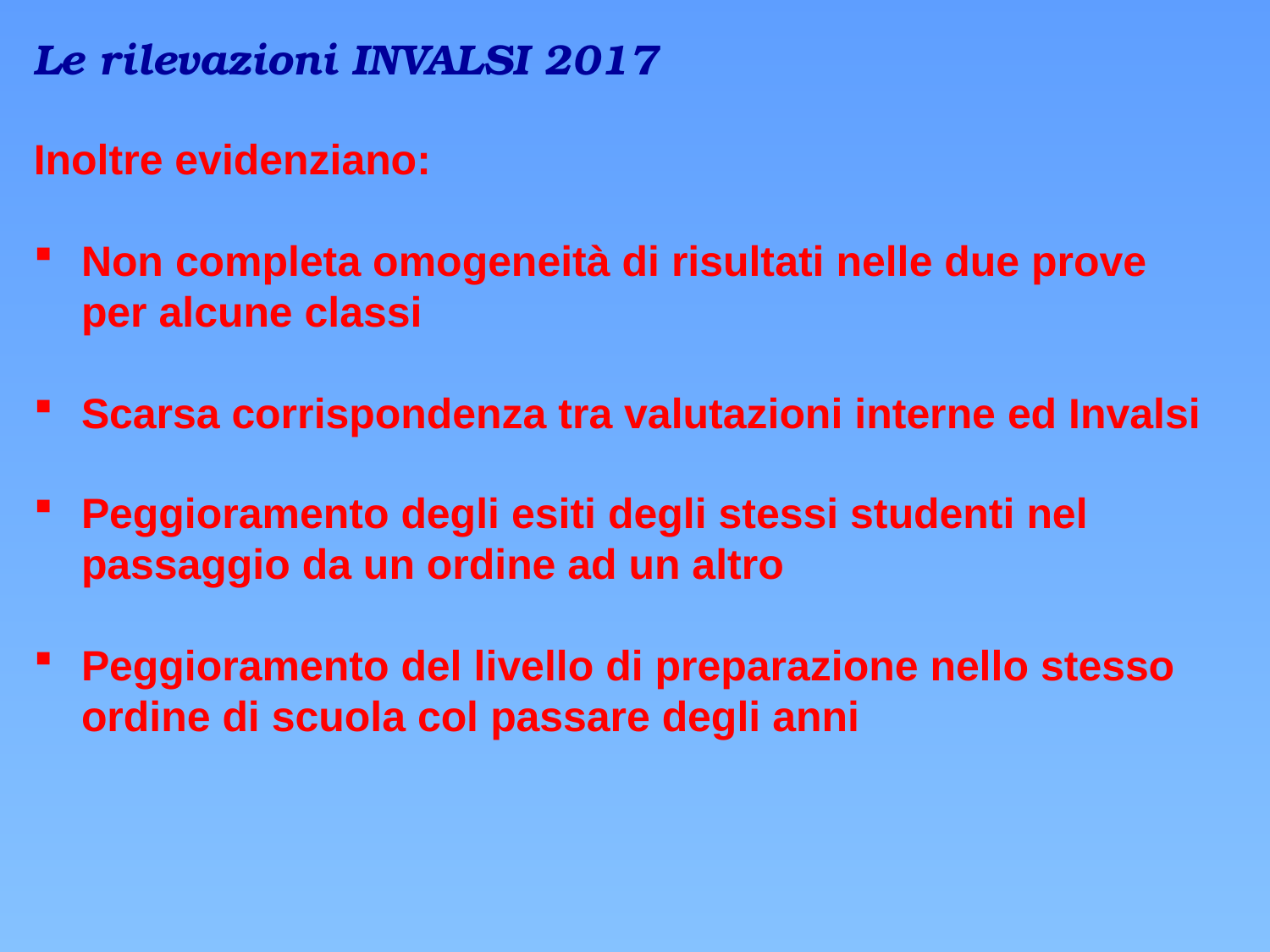

Le rilevazioni INVALSI 2017

Inoltre evidenziano:

Non completa omogeneità di risultati nelle due prove per alcune classi

Scarsa corrispondenza tra valutazioni interne ed Invalsi

Peggioramento degli esiti degli stessi studenti nel passaggio da un ordine ad un altro

Peggioramento del livello di preparazione nello stesso ordine di scuola col passare degli anni